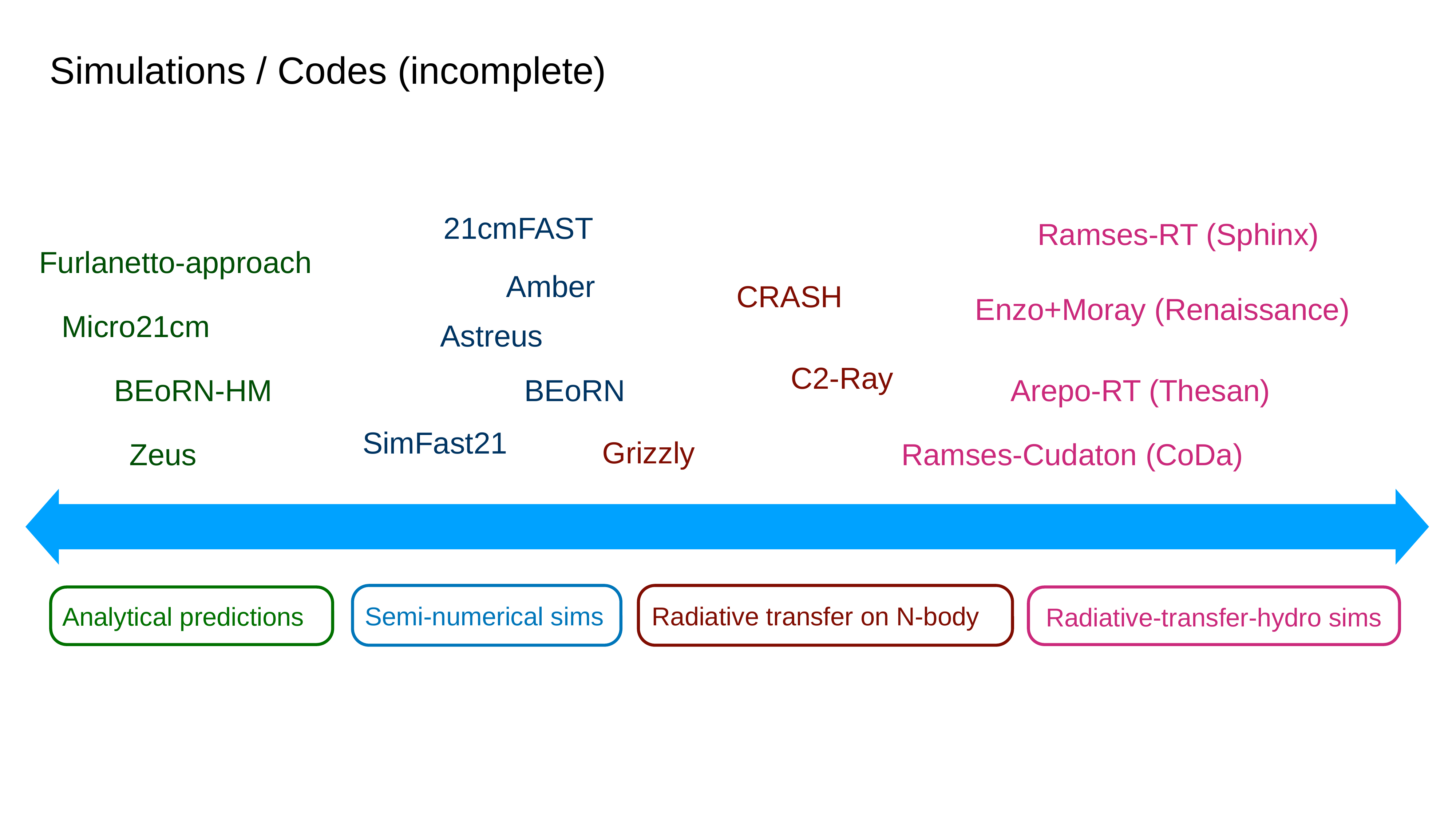

Simulations / Codes (incomplete)
21cmFAST
Ramses-RT (Sphinx)
Furlanetto-approach
Amber
CRASH
Enzo+Moray (Renaissance)
Micro21cm
Astreus
C2-Ray
BEoRN-HM
BEoRN
Arepo-RT (Thesan)
SimFast21
Grizzly
Zeus
Ramses-Cudaton (CoDa)

Radiative transfer on N-body

Analytical predictions

Radiative-transfer-hydro sims
Semi-numerical sims